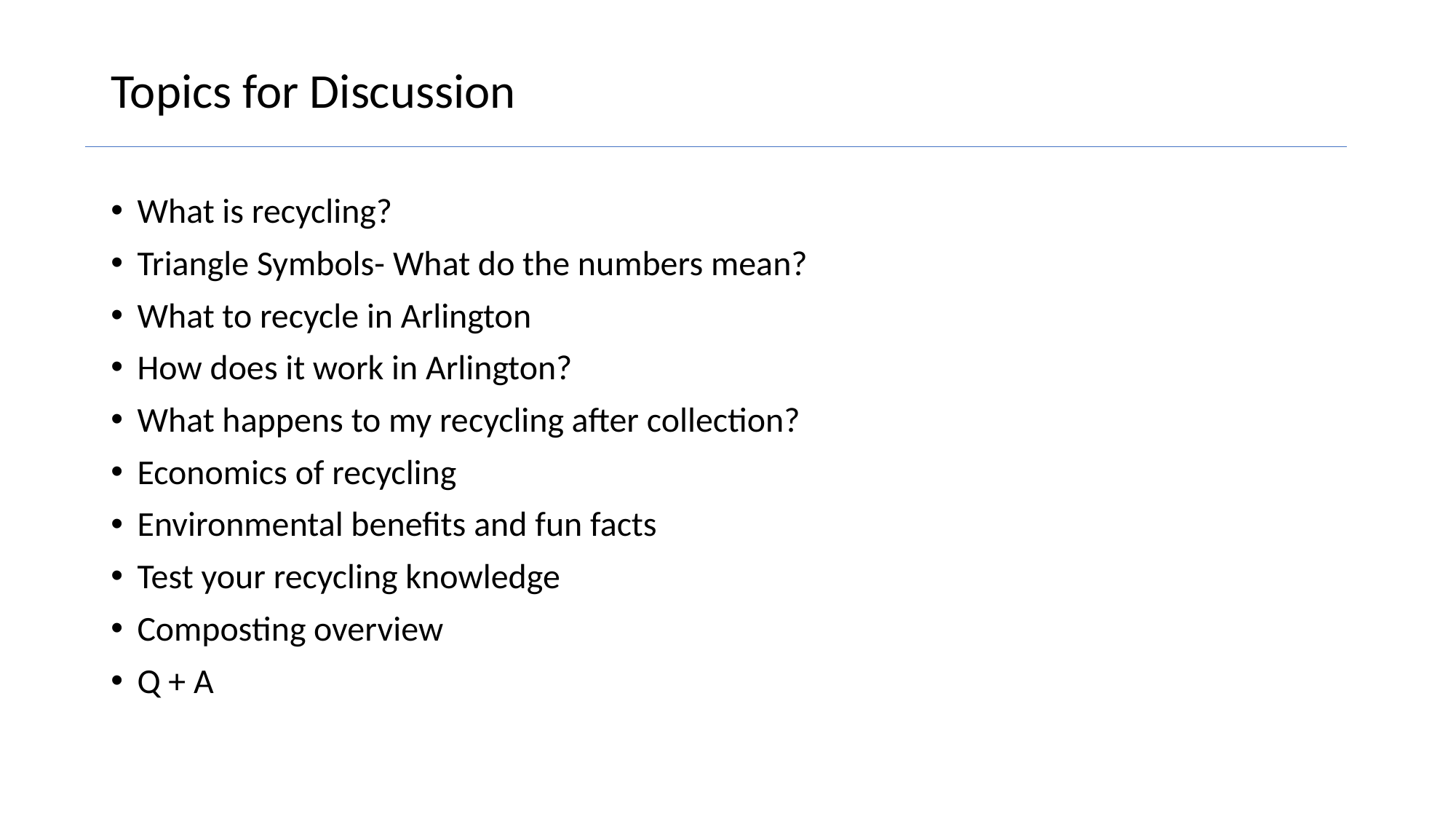

# Topics for Discussion
What is recycling?
Triangle Symbols- What do the numbers mean?
What to recycle in Arlington
How does it work in Arlington?
What happens to my recycling after collection?
Economics of recycling
Environmental benefits and fun facts
Test your recycling knowledge
Composting overview
Q + A